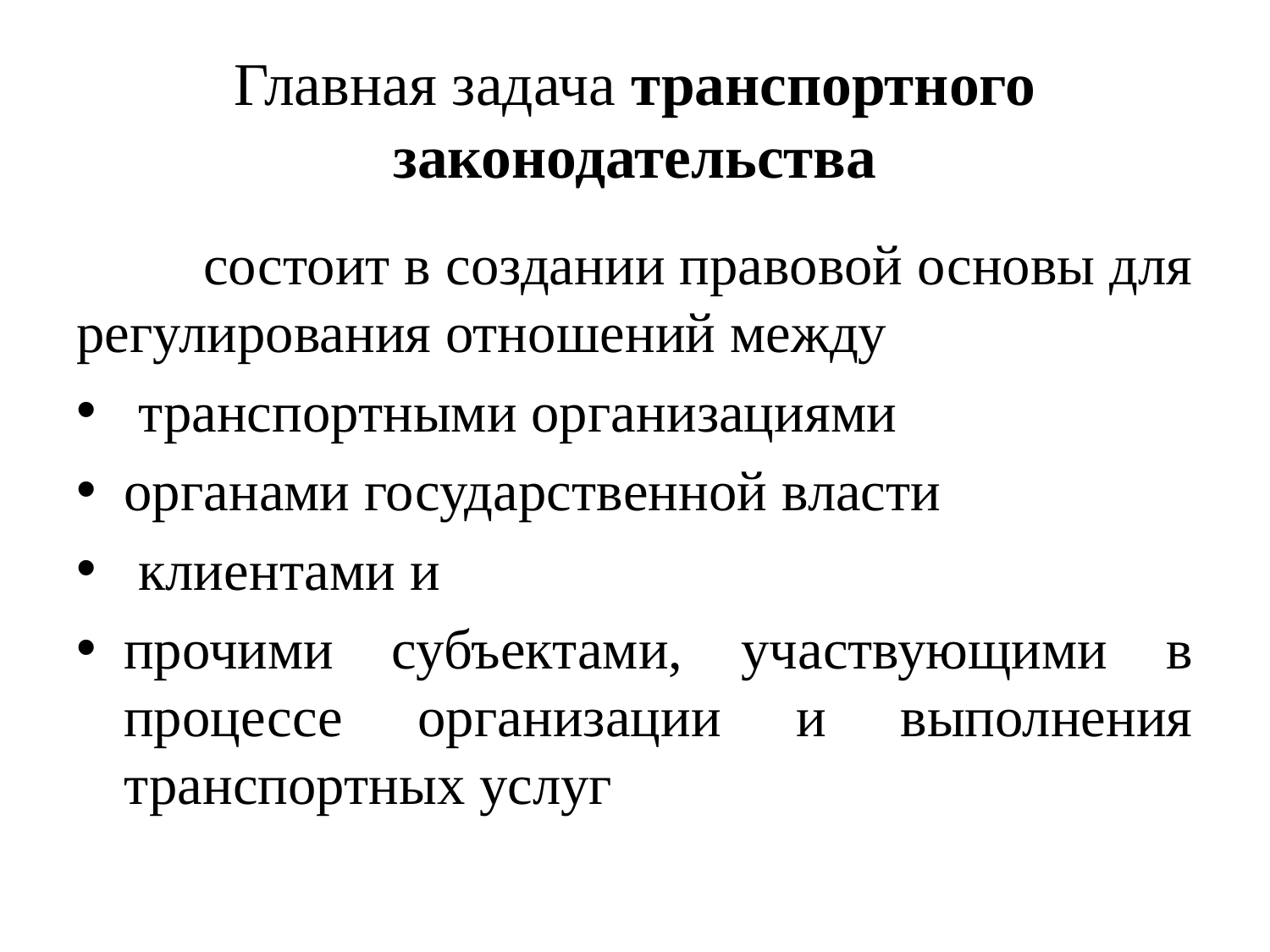

# Главная задача транспортного законодательства
	состоит в создании правовой основы для регулирования отношений между
 транспортными организациями
органами государственной власти
 клиентами и
прочими субъектами, участвующими в процессе организации и выполнения транспортных услуг